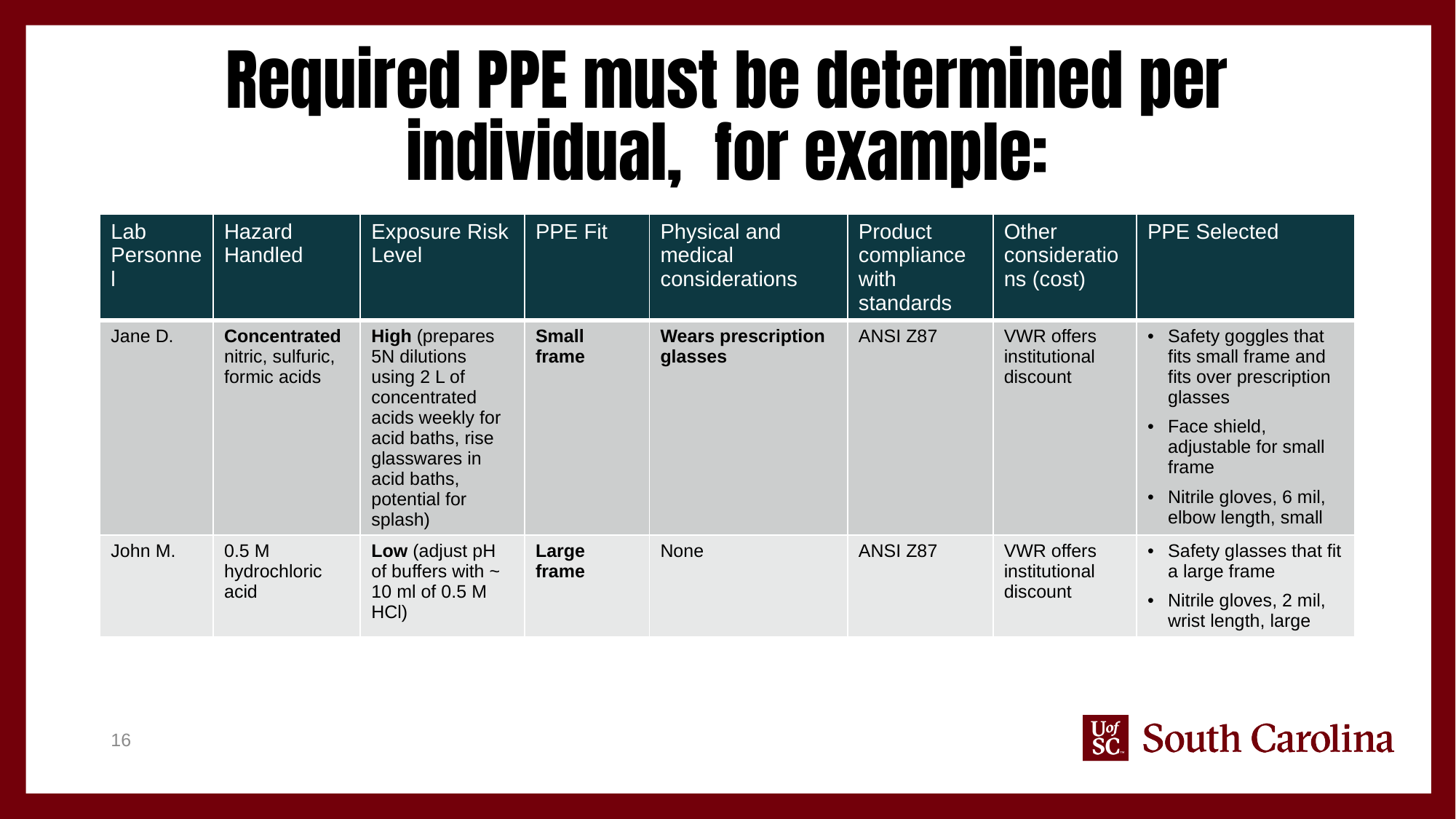

# Required PPE must be determined per individual,  for example:
| Lab Personnel | Hazard Handled | Exposure Risk Level | PPE Fit | Physical and medical considerations | Product compliance with standards | Other considerations (cost) | PPE Selected |
| --- | --- | --- | --- | --- | --- | --- | --- |
| Jane D. | Concentrated nitric, sulfuric, formic acids | High (prepares 5N dilutions using 2 L of concentrated acids weekly for acid baths, rise glasswares in acid baths, potential for splash) | Small frame | Wears prescription glasses | ANSI Z87 | VWR offers institutional discount | Safety goggles that fits small frame and fits over prescription glasses Face shield, adjustable for small frame Nitrile gloves, 6 mil, elbow length, small |
| John M. | 0.5 M hydrochloric acid | Low (adjust pH of buffers with ~ 10 ml of 0.5 M HCl) | Large frame | None | ANSI Z87 | VWR offers institutional discount | Safety glasses that fit a large frame Nitrile gloves, 2 mil, wrist length, large |
16